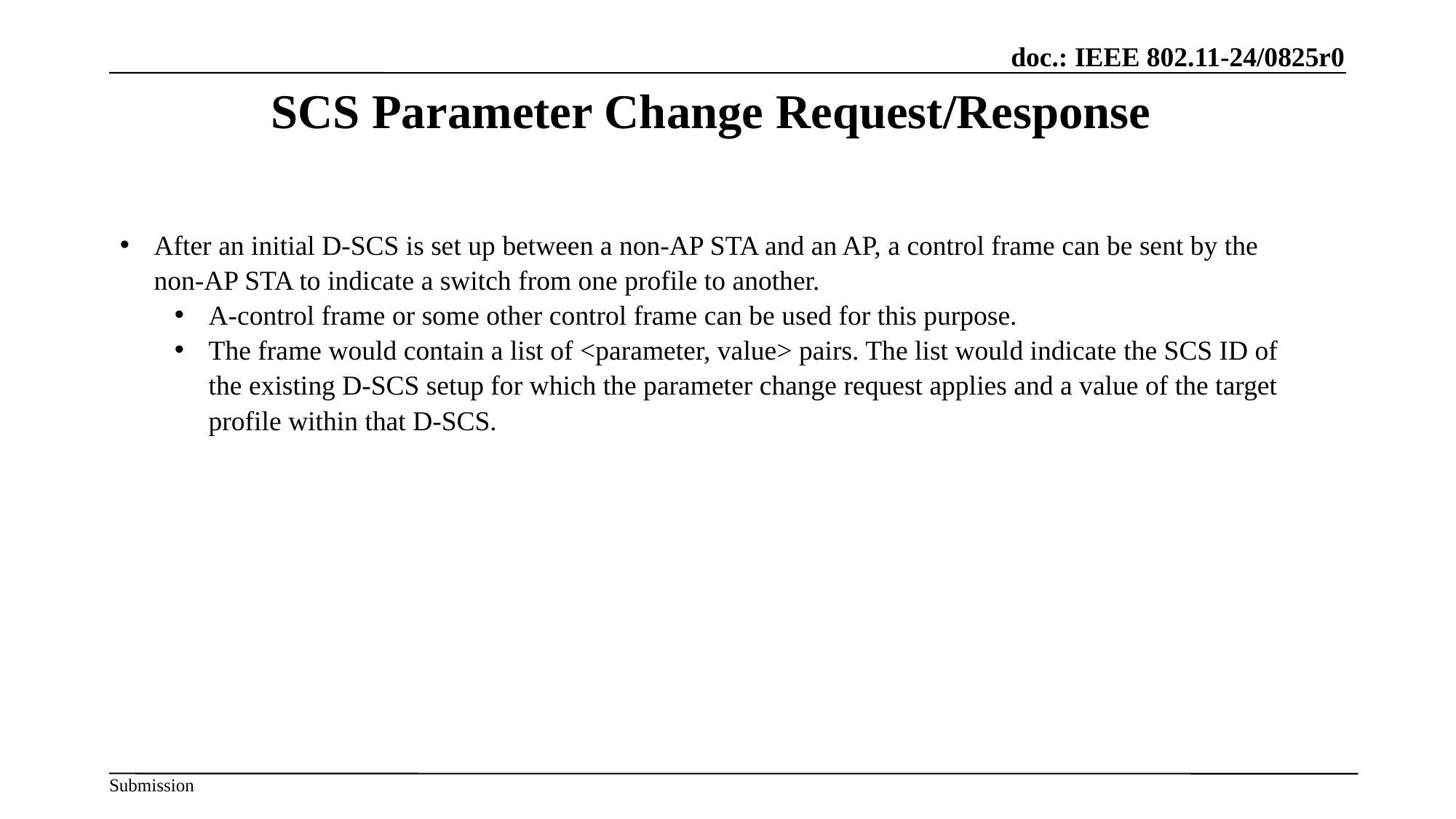

# SCS Parameter Change Request/Response

After an initial D-SCS is set up between a non-AP STA and an AP, a control frame can be sent by the non-AP STA to indicate a switch from one profile to another.
A-control frame or some other control frame can be used for this purpose.
The frame would contain a list of <parameter, value> pairs. The list would indicate the SCS ID of the existing D-SCS setup for which the parameter change request applies and a value of the target profile within that D-SCS.